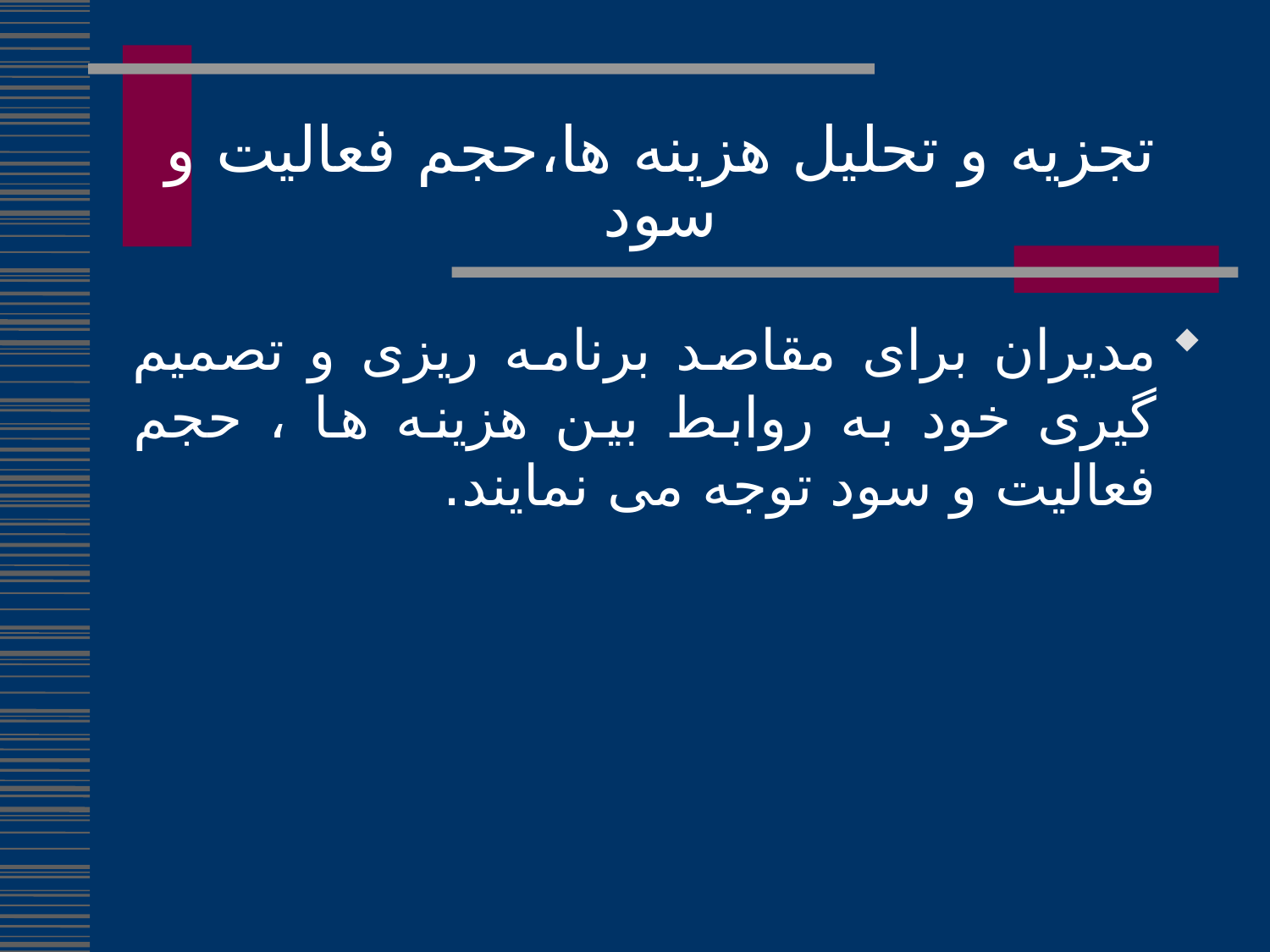

# تجزیه و تحلیل هزینه ها،حجم فعالیت و سود
مدیران برای مقاصد برنامه ریزی و تصمیم گیری خود به روابط بین هزینه ها ، حجم فعالیت و سود توجه می نمایند.
153